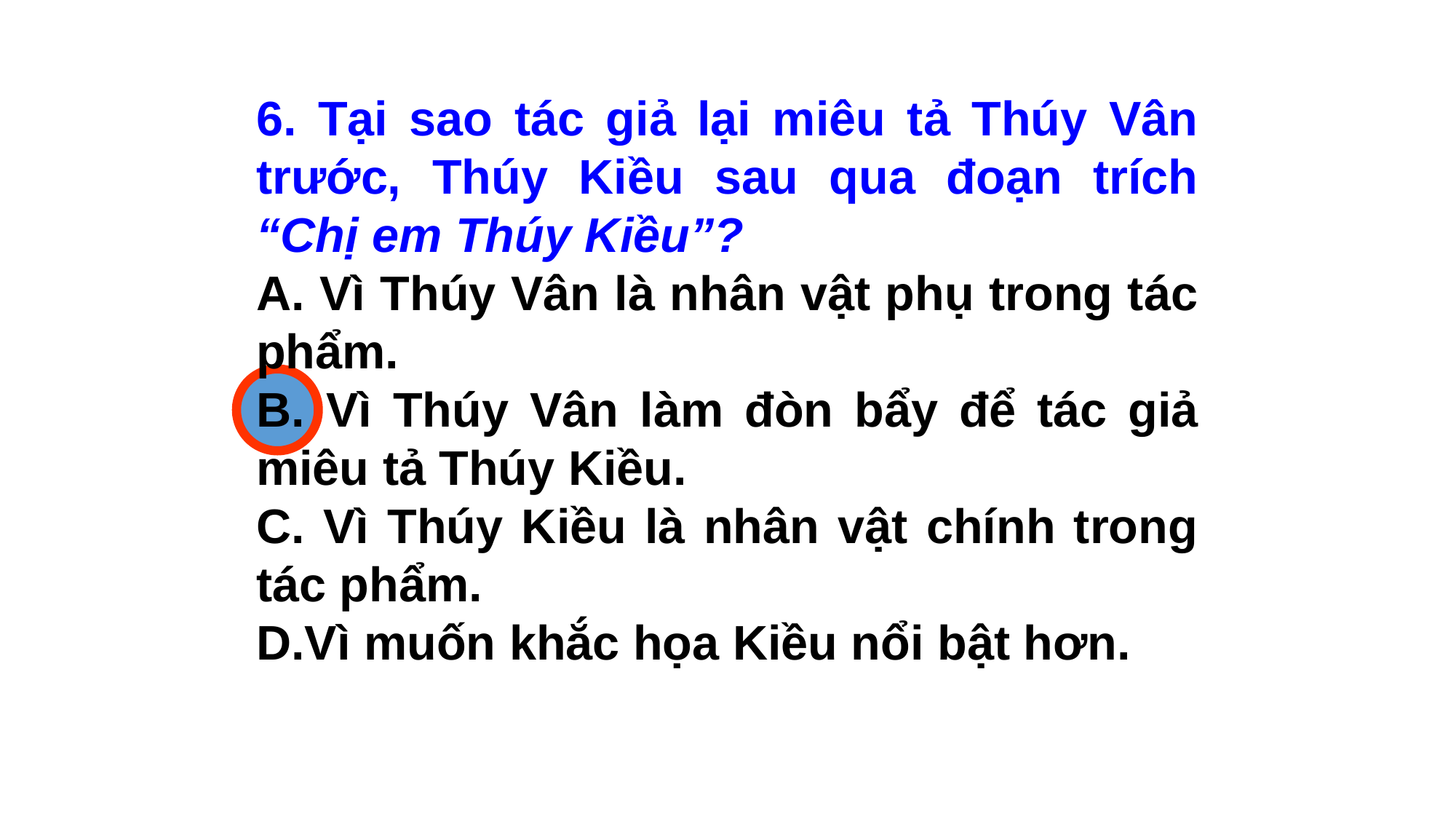

6. Tại sao tác giả lại miêu tả Thúy Vân trước, Thúy Kiều sau qua đoạn trích “Chị em Thúy Kiều”?
A. Vì Thúy Vân là nhân vật phụ trong tác phẩm.
B. Vì Thúy Vân làm đòn bẩy để tác giả miêu tả Thúy Kiều.
C. Vì Thúy Kiều là nhân vật chính trong tác phẩm.
D.Vì muốn khắc họa Kiều nổi bật hơn.